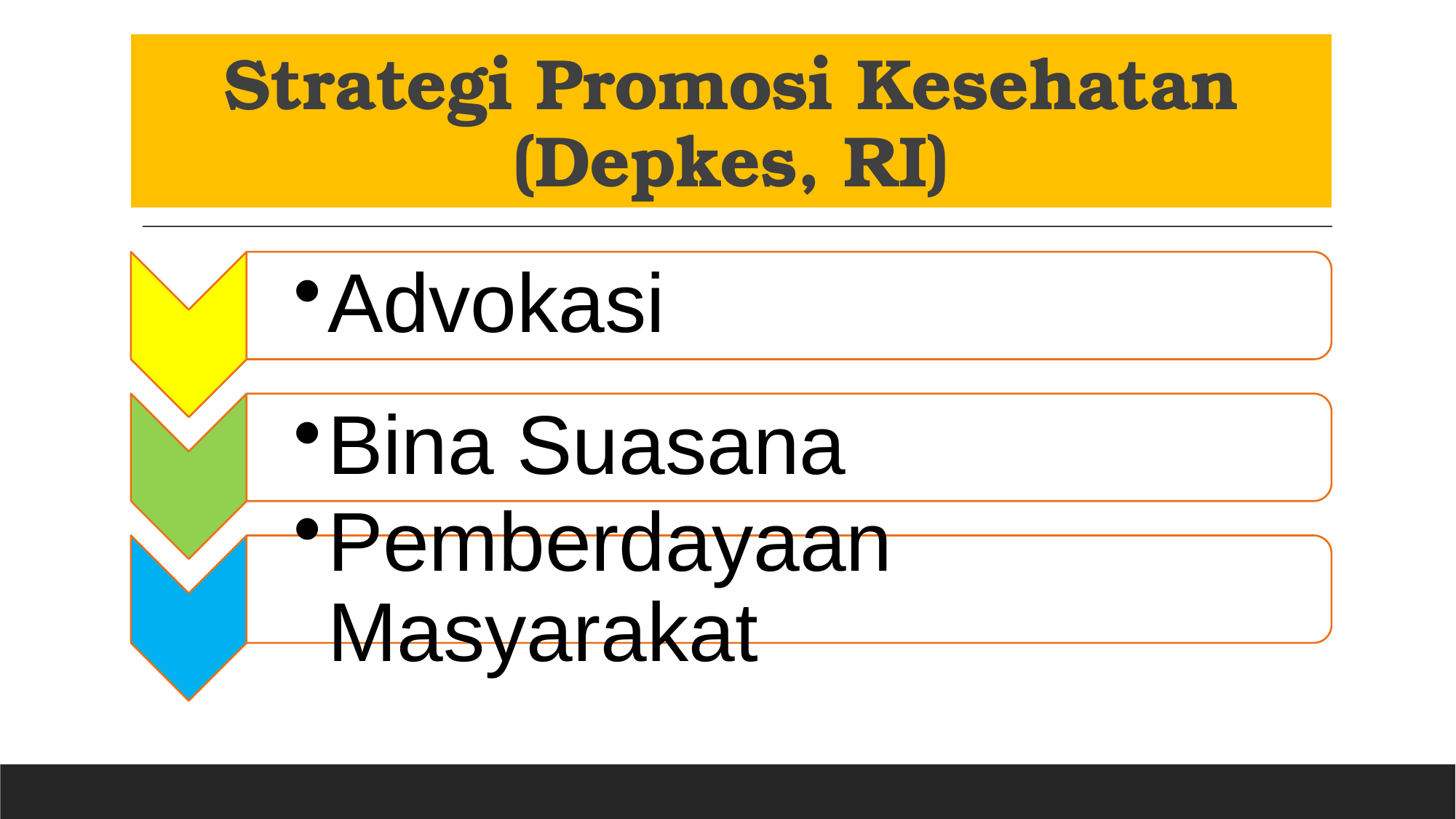

# Strategi Promosi Kesehatan (Depkes, RI)

Advokasi

Bina Suasana

Pemberdayaan Masyarakat